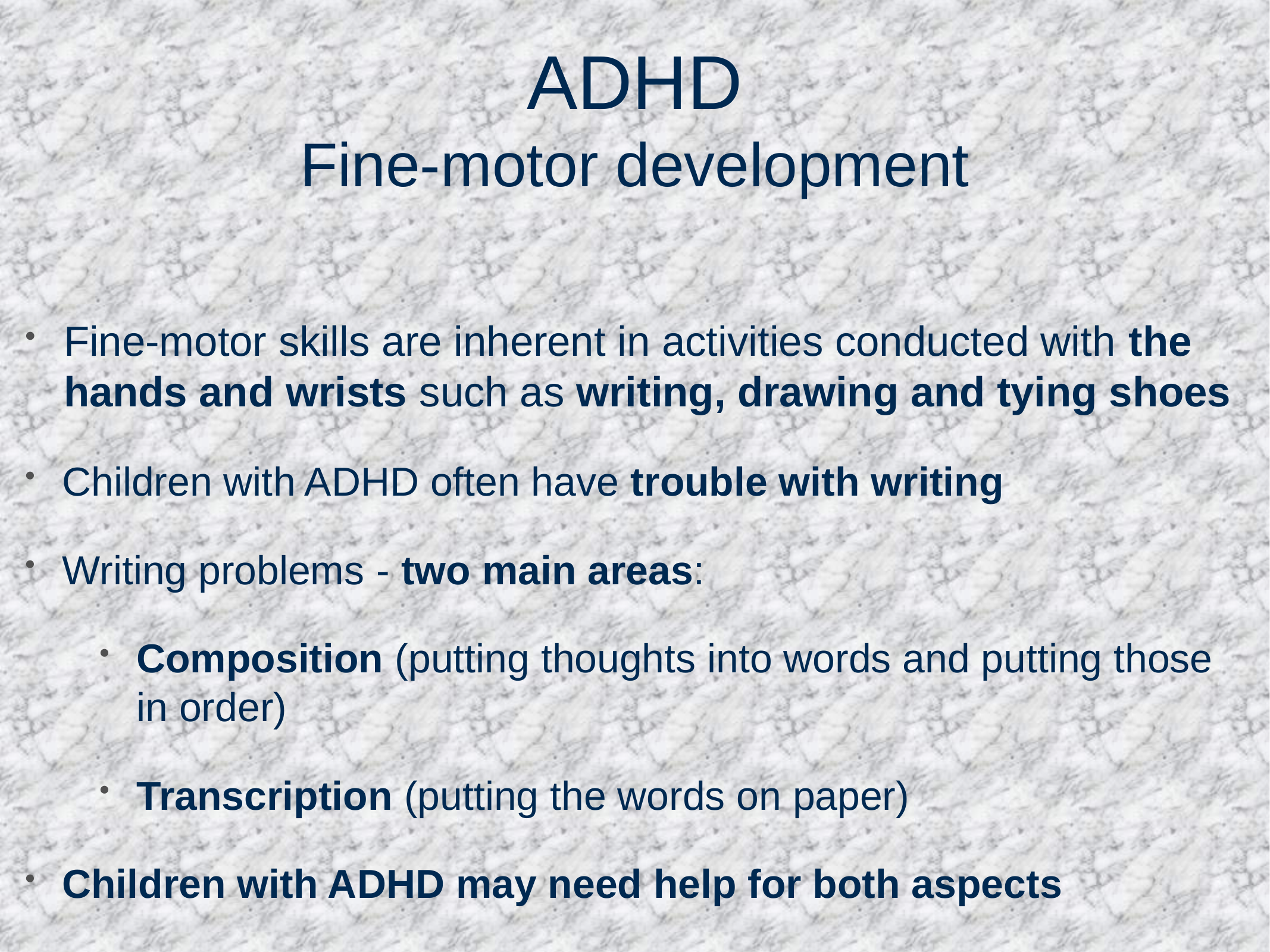

# ADHD
Fine-motor development

Fine-motor skills are inherent in activities conducted with the hands and wrists such as writing, drawing and tying shoes
Children with ADHD often have trouble with writing
Writing problems - two main areas:
Composition (putting thoughts into words and putting those in order)
Transcription (putting the words on paper)
Children with ADHD may need help for both aspects